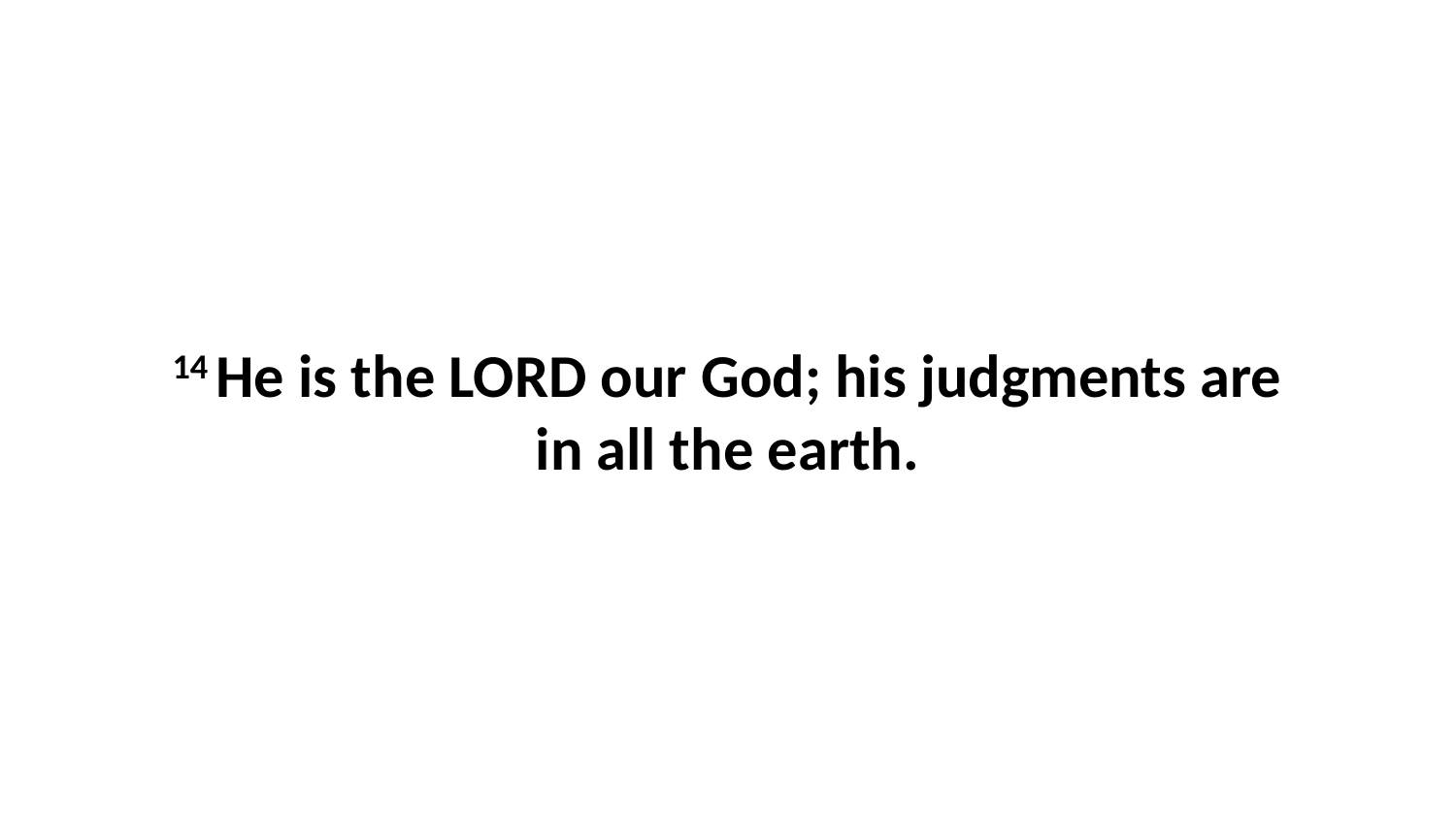

14 He is the LORD our God; his judgments are in all the earth.